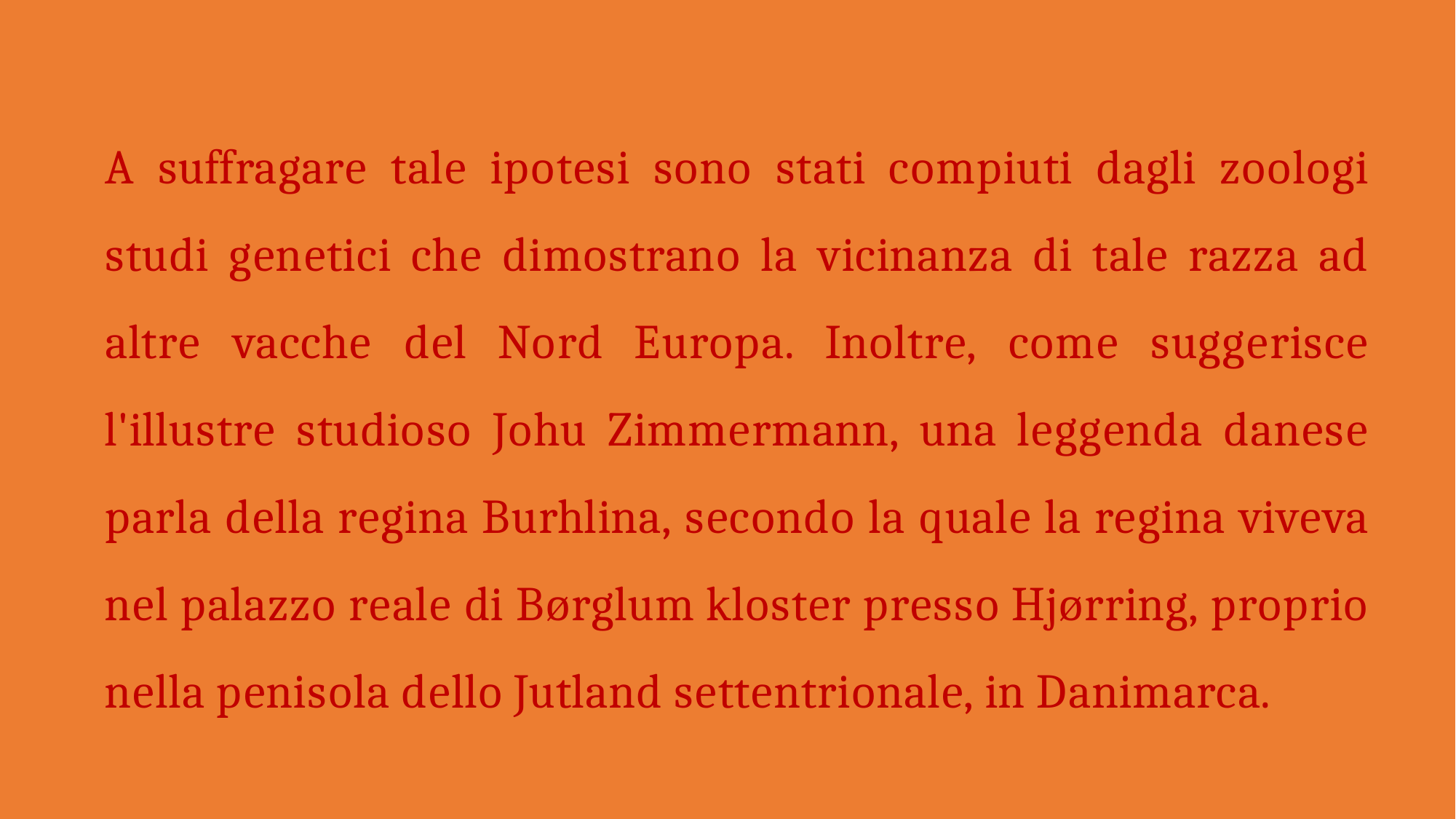

A suffragare tale ipotesi sono stati compiuti dagli zoologi studi genetici che dimostrano la vicinanza di tale razza ad altre vacche del Nord Europa. Inoltre, come suggerisce l'illustre studioso Johu Zimmermann, una leggenda danese parla della regina Burhlina, secondo la quale la regina viveva nel palazzo reale di Børglum kloster presso Hjørring, proprio nella penisola dello Jutland settentrionale, in Danimarca.